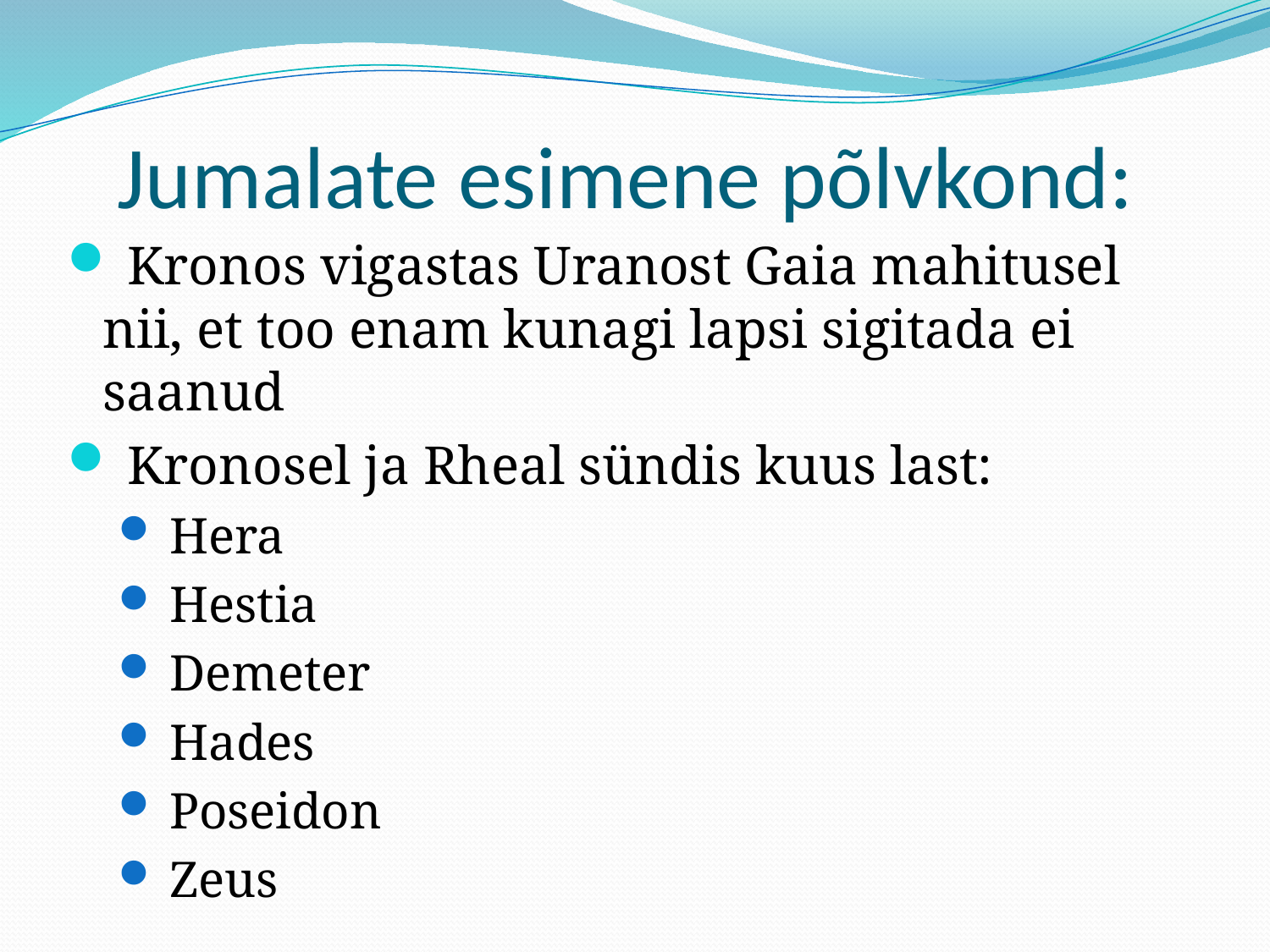

# Jumalate esimene põlvkond:
 Kronos vigastas Uranost Gaia mahitusel nii, et too enam kunagi lapsi sigitada ei saanud
 Kronosel ja Rheal sündis kuus last:
 Hera
 Hestia
 Demeter
 Hades
 Poseidon
 Zeus